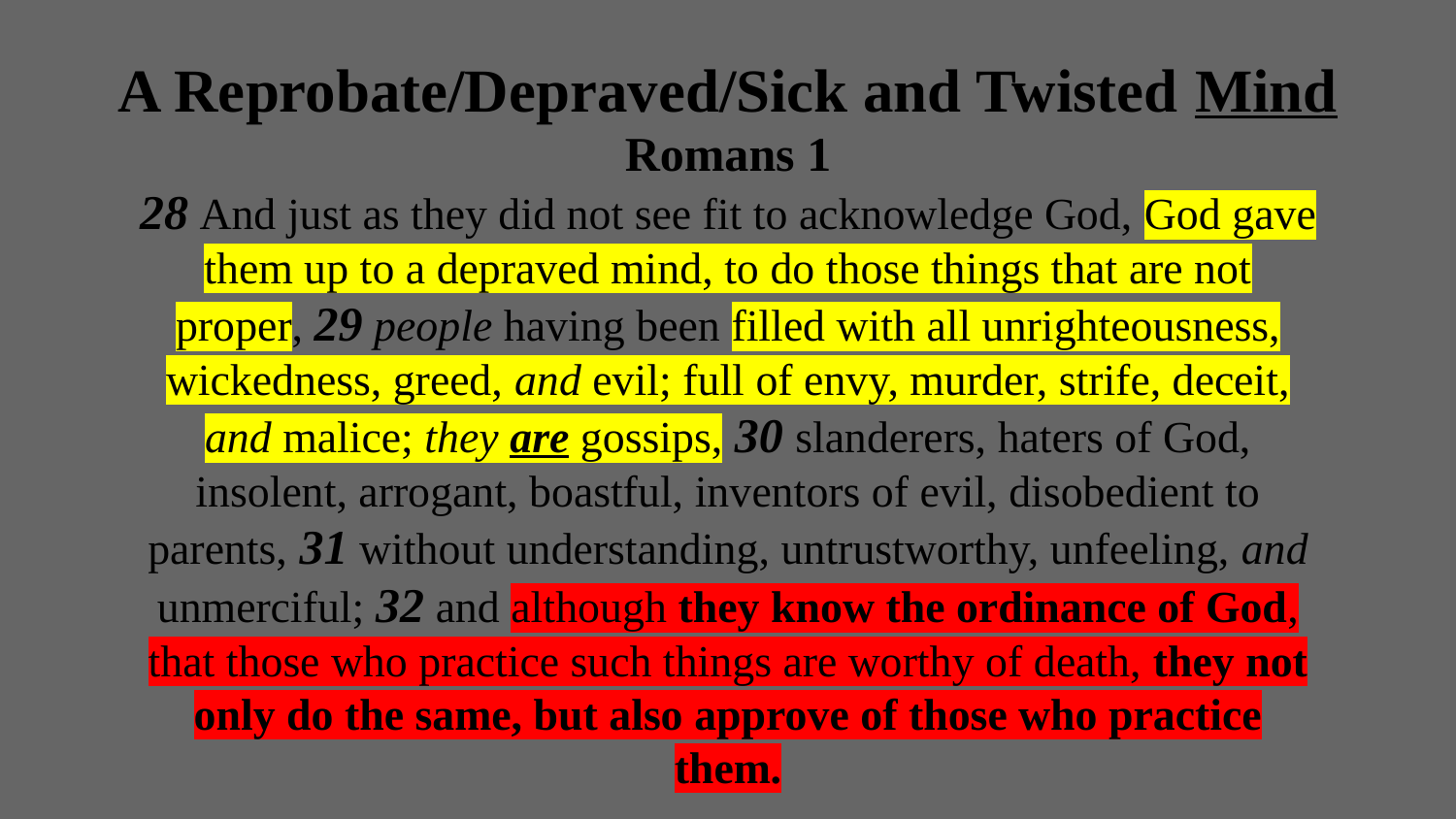

# A Reprobate/Depraved/Sick and Twisted Mind
Romans 1
28 And just as they did not see fit to acknowledge God, God gave them up to a depraved mind, to do those things that are not proper, 29 people having been filled with all unrighteousness, wickedness, greed, and evil; full of envy, murder, strife, deceit, and malice; they are gossips, 30 slanderers, haters of God, insolent, arrogant, boastful, inventors of evil, disobedient to parents, 31 without understanding, untrustworthy, unfeeling, and unmerciful; 32 and although they know the ordinance of God, that those who practice such things are worthy of death, they not only do the same, but also approve of those who practice them.